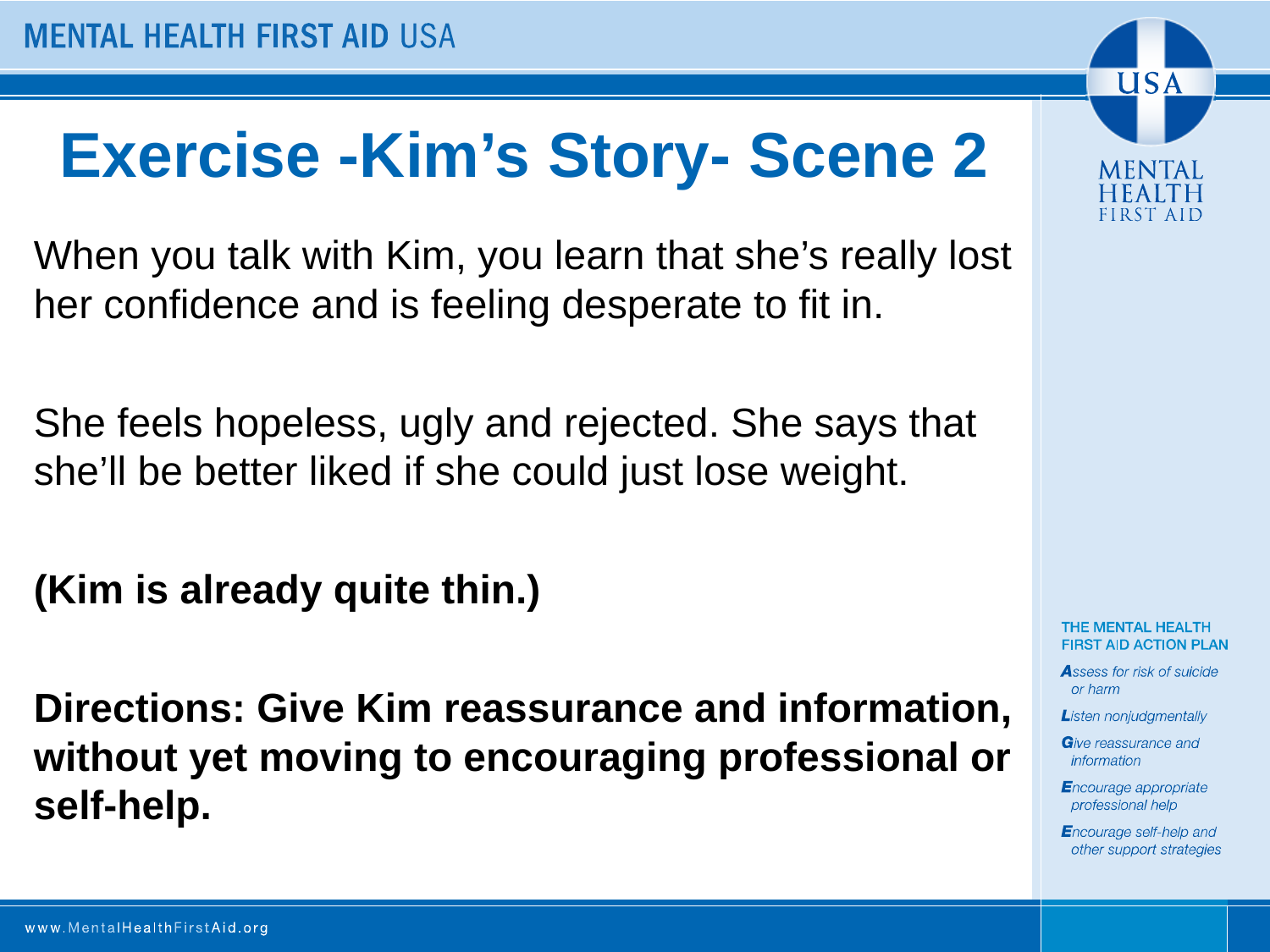

# Exercise -Kim’s Story- Scene 2
When you talk with Kim, you learn that she’s really lost her confidence and is feeling desperate to fit in.

She feels hopeless, ugly and rejected. She says that she’ll be better liked if she could just lose weight.

(Kim is already quite thin.)

Directions: Give Kim reassurance and information, without yet moving to encouraging professional or self-help.